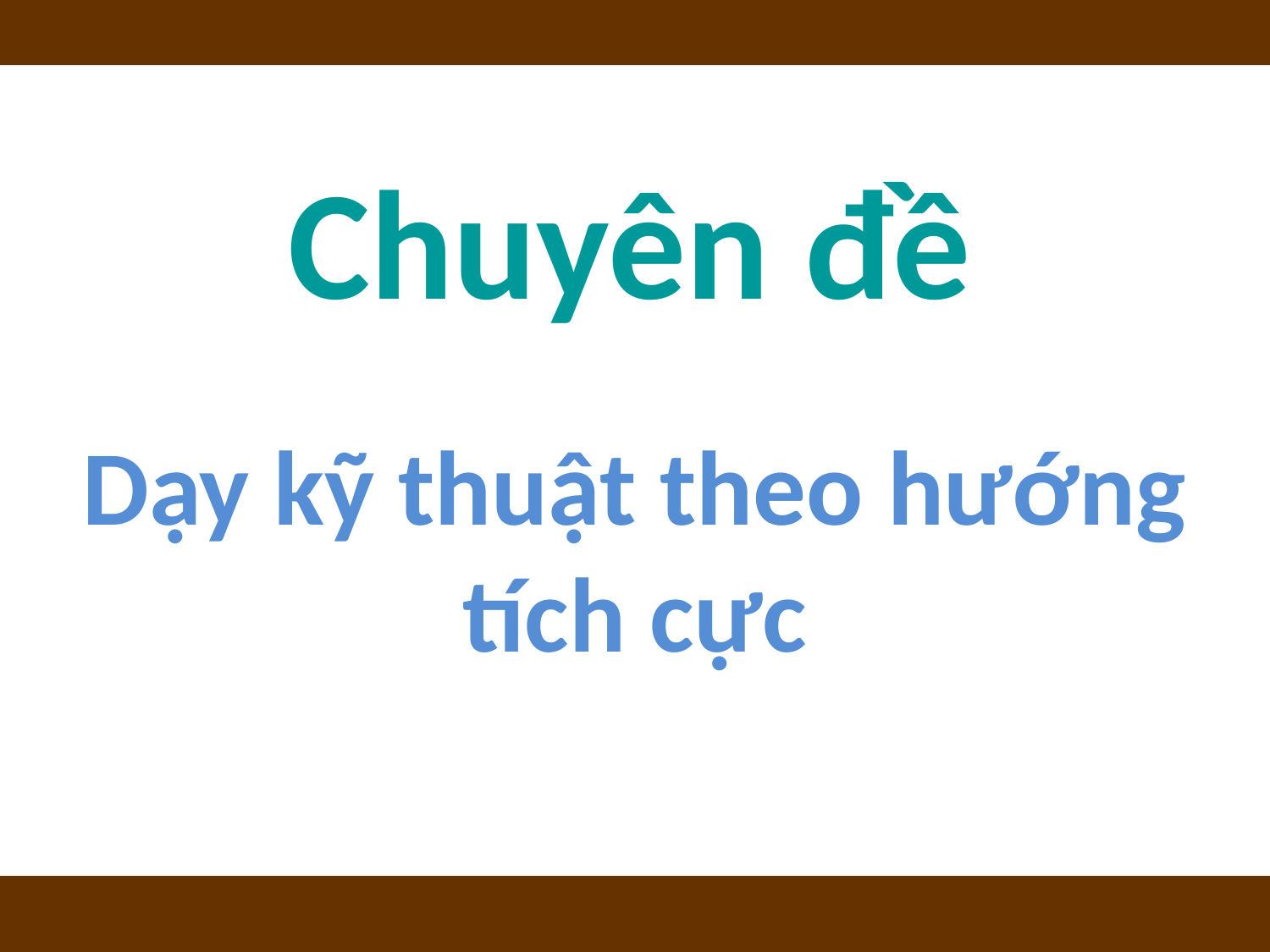

Chuyên đề
Dạy kỹ thuật theo hướng tích cực